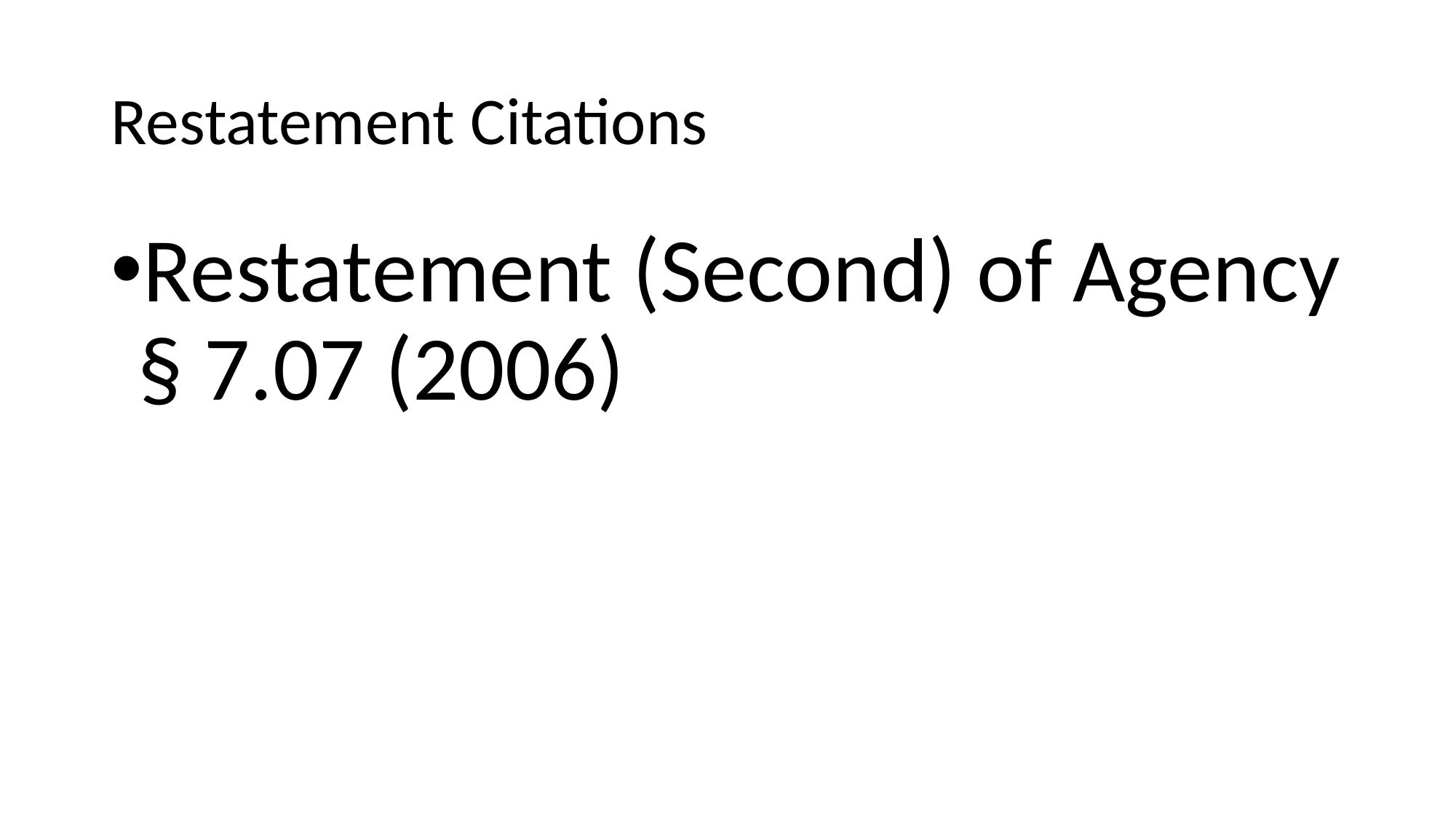

# Restatement Citations
Restatement (Second) of Agency § 7.07 (2006)